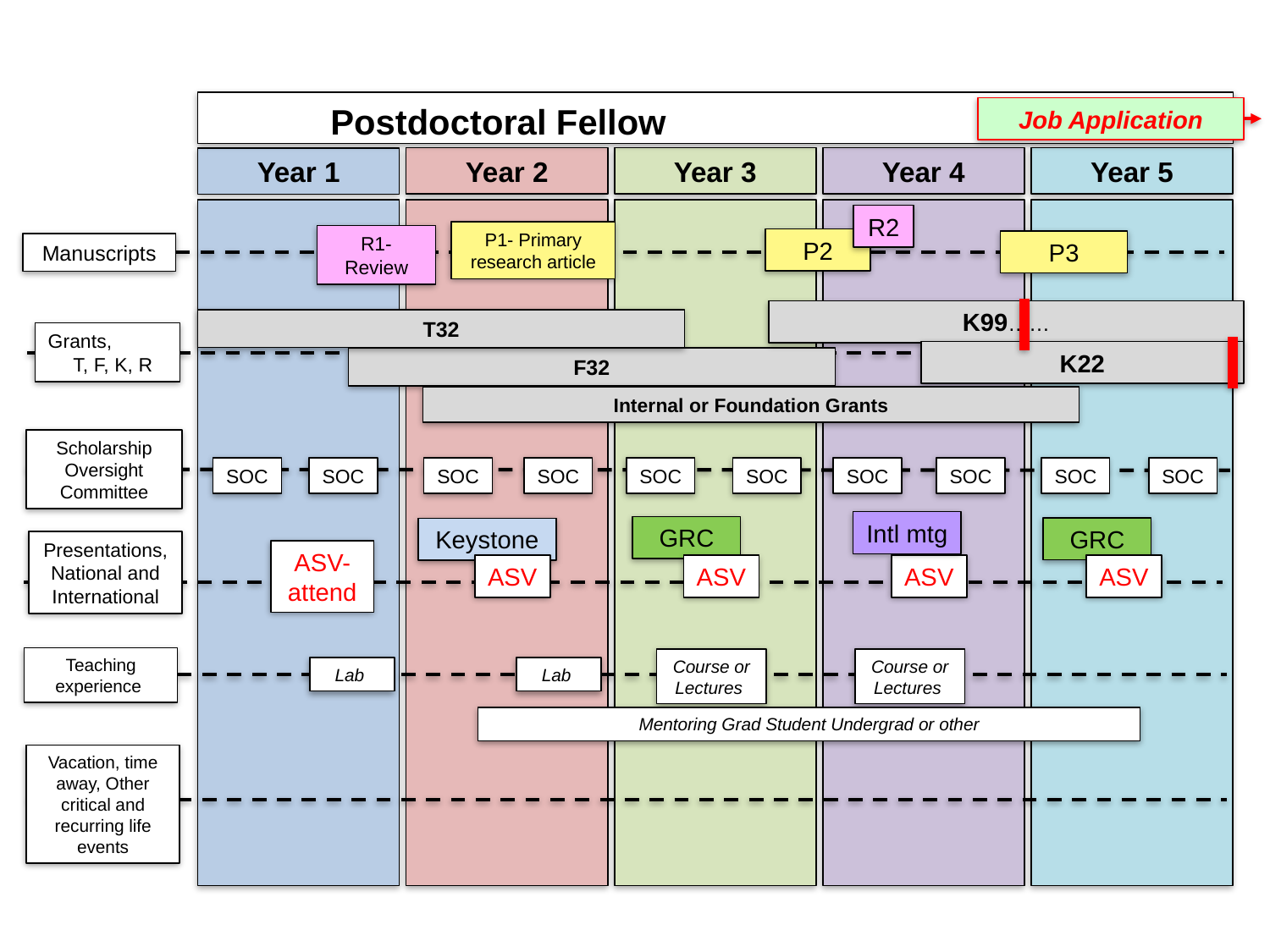

Postdoctoral Fellow
Job Application
Year 2
Year 3
Year 4
Year 5
Year 1

R2
P1- Primary research article
R1- Review
P2
P3
Manuscripts
K99……
T32
Grants,             T, F, K, R
K22
F32
Internal or Foundation Grants
Scholarship Oversight Committee
SOC
SOC
SOC
SOC
SOC
SOC
SOC
SOC
SOC
SOC
Intl mtg
GRC
GRC
Keystone
Presentations, National and International
ASV- attend
ASV
ASV
ASV
ASV
Teaching experience
Course or Lectures
Course or Lectures
Lab
Lab
Mentoring Grad Student Undergrad or other
Vacation, time away, Other critical and recurring life events